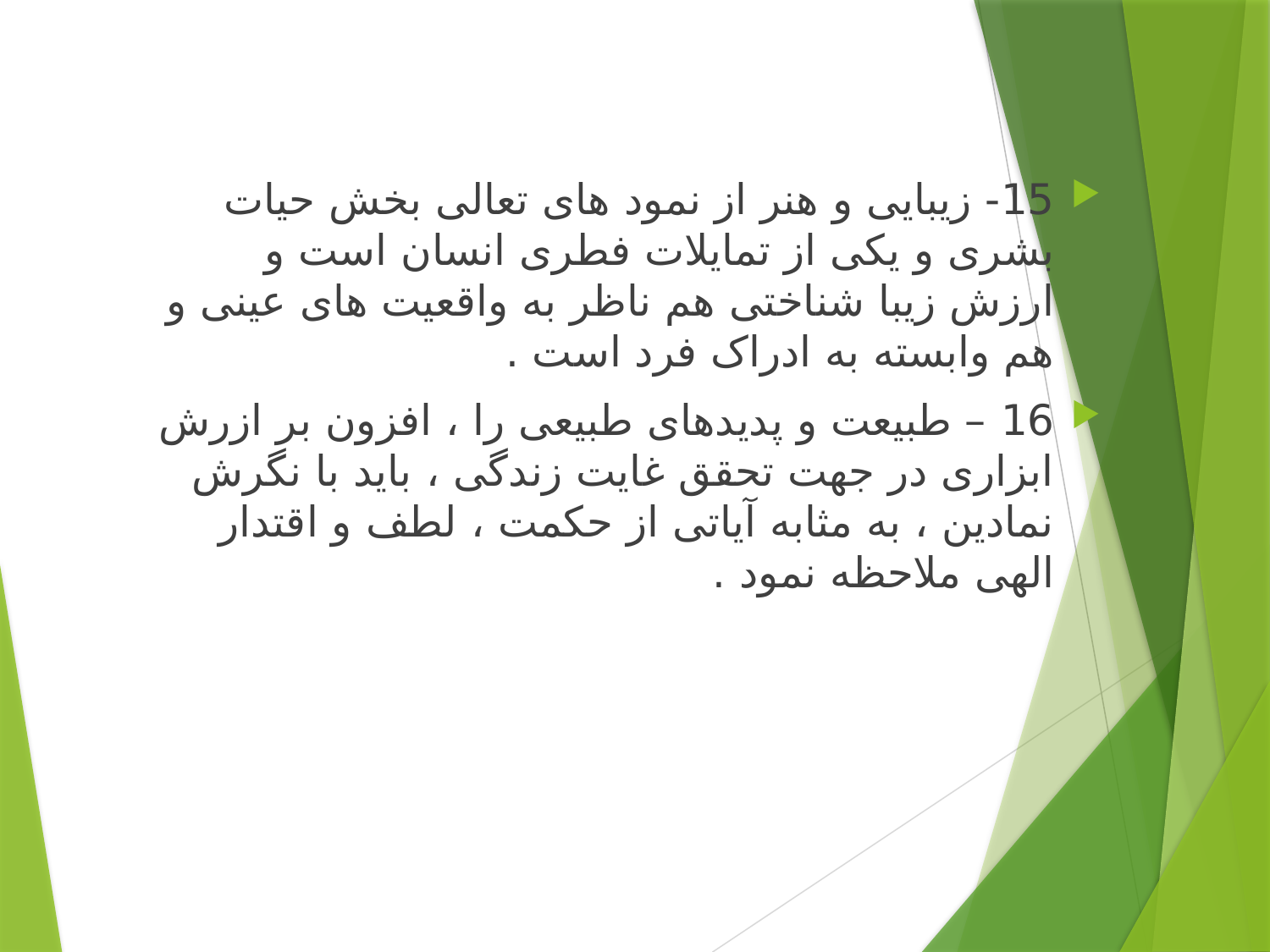

15- زیبایی و هنر از نمود های تعالی بخش حیات بشری و یکی از تمایلات فطری انسان است و ارزش زیبا شناختی هم ناظر به واقعیت های عینی و هم وابسته به ادراک فرد است .
16 – طبیعت و پدیدهای طبیعی را ، افزون بر ازرش ابزاری در جهت تحقق غایت زندگی ، باید با نگرش نمادین ، به مثابه آیاتی از حکمت ، لطف و اقتدار الهی ملاحظه نمود .